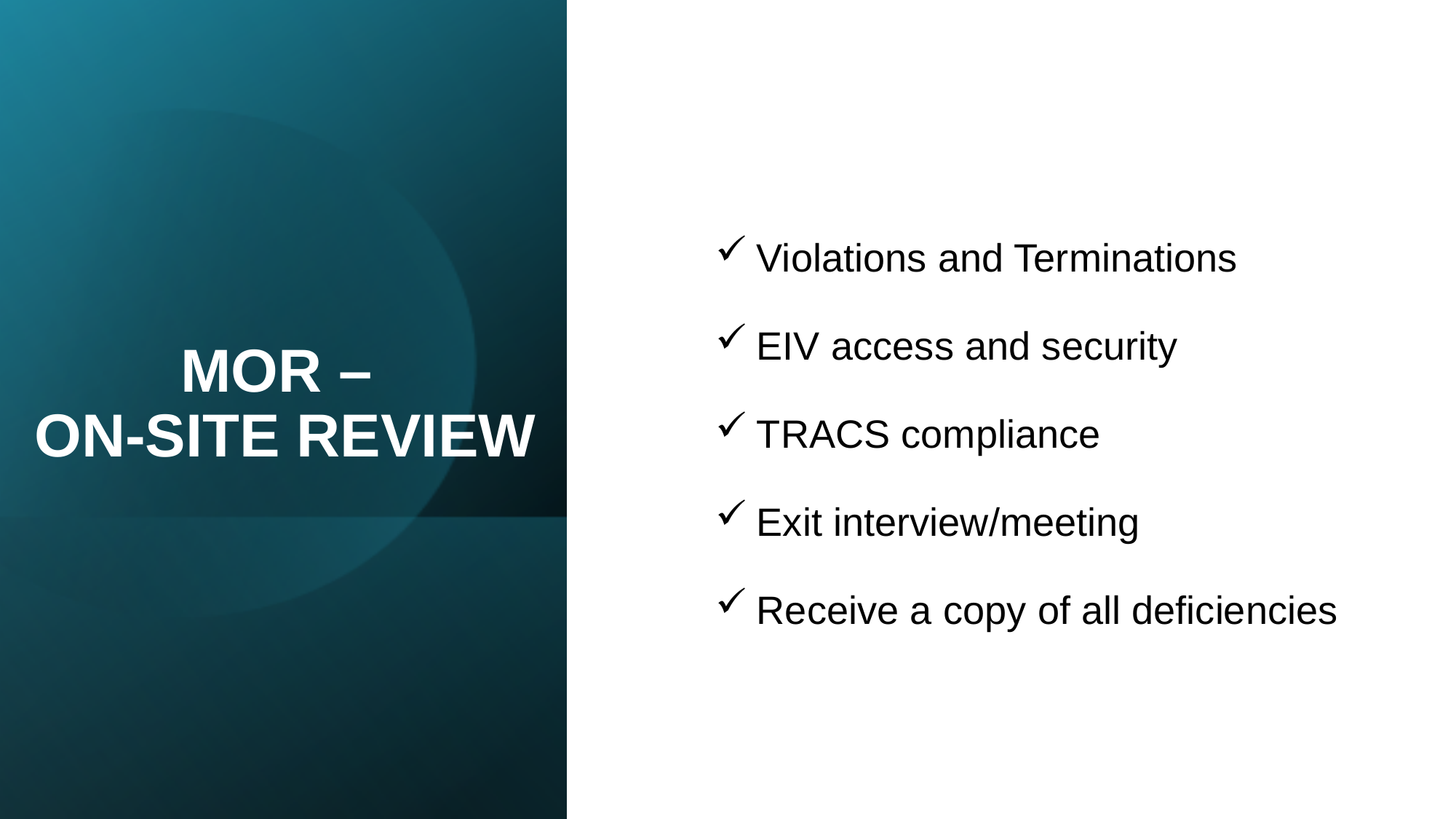

# MOR – ON-SITE REVIEW
Violations and Terminations
EIV access and security
TRACS compliance
Exit interview/meeting
Receive a copy of all deficiencies